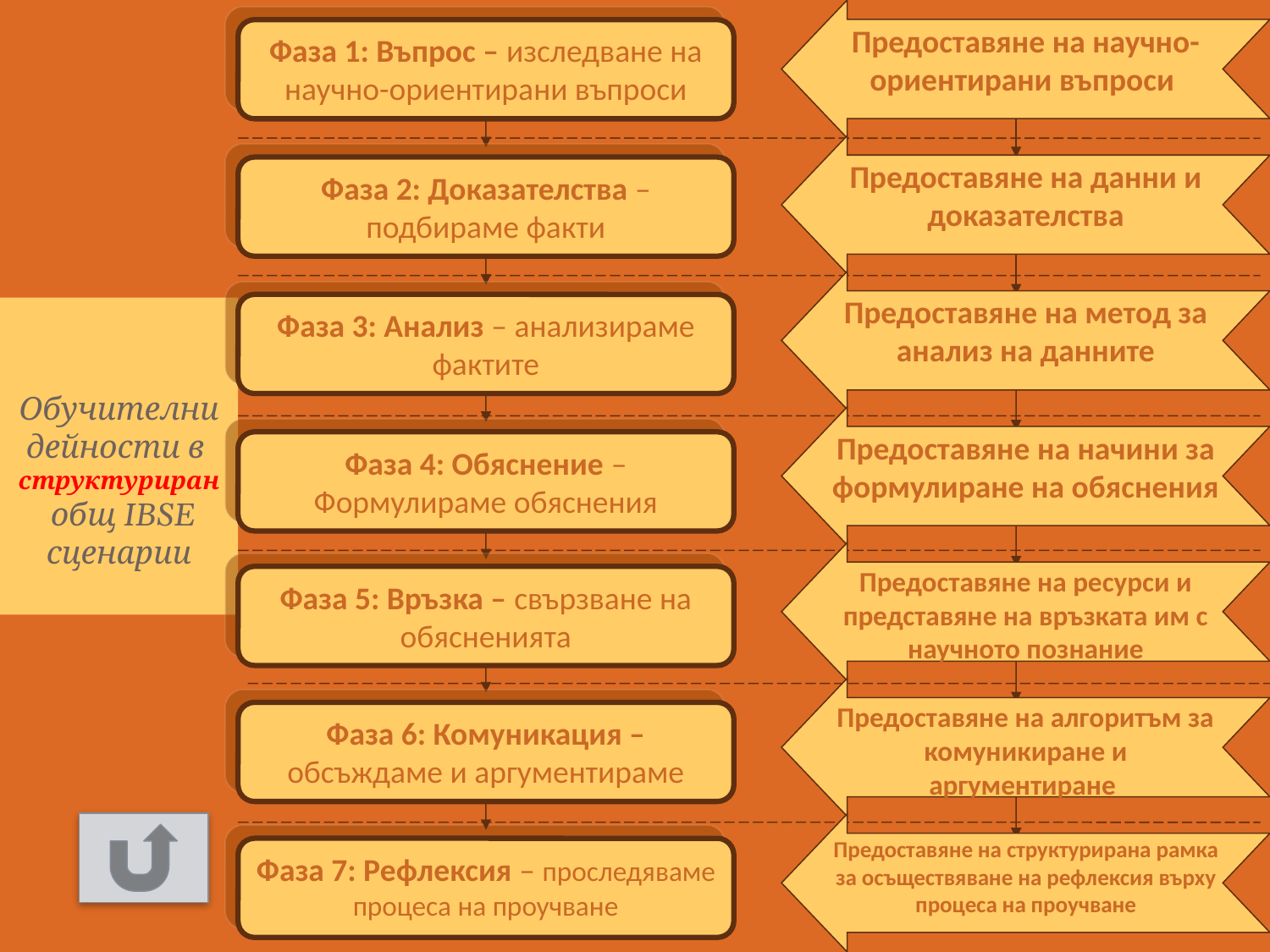

Предоставяне на научно-ориентирани въпроси
Фаза 1: Въпрос – изследване на научно-ориентирани въпроси
Предоставяне на данни и доказателства
Фаза 2: Доказателства – подбираме факти
Предоставяне на метод за анализ на данните
Фаза 3: Анализ – анализираме фактите
Предоставяне на начини за формулиране на обяснения
Фаза 4: Обяснение – Формулираме обяснения
Предоставяне на ресурси и представяне на връзката им с научното познание
Фаза 5: Връзка – свързване на обясненията
Предоставяне на алгоритъм за комуникиране и аргументиране
Фаза 6: Комуникация – обсъждаме и аргументираме
Предоставяне на структурирана рамка за осъществяване на рефлексия върху процеса на проучване
Фаза 7: Рефлексия – проследяваме процеса на проучване
# Обучителни дейности в  структуриран общ IBSE сценарии